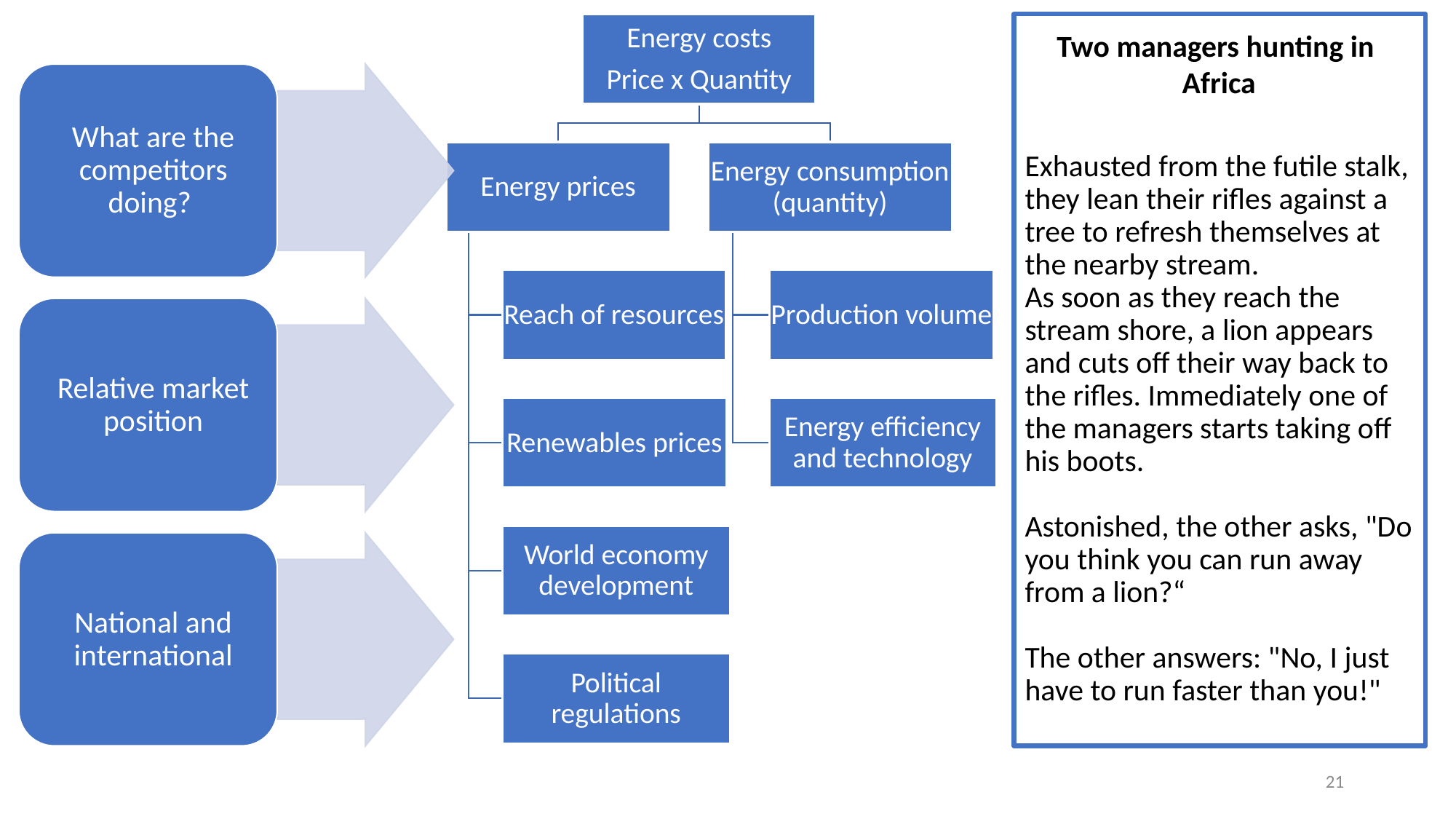

Energy costs
Price x Quantity
Energy prices
Reach of resources
Renewables prices
World economy development
Political regulations
Energy consumption (quantity)
Production volume
Energy efficiency and technology
# Exhausted from the futile stalk, they lean their rifles against a tree to refresh themselves at the nearby stream. As soon as they reach the stream shore, a lion appears and cuts off their way back to the rifles. Immediately one of the managers starts taking off his boots. Astonished, the other asks, "Do you think you can run away from a lion?“ The other answers: "No, I just have to run faster than you!"
Two managers hunting in
Africa
What are the competitors doing?
Relative market position
National and international
21